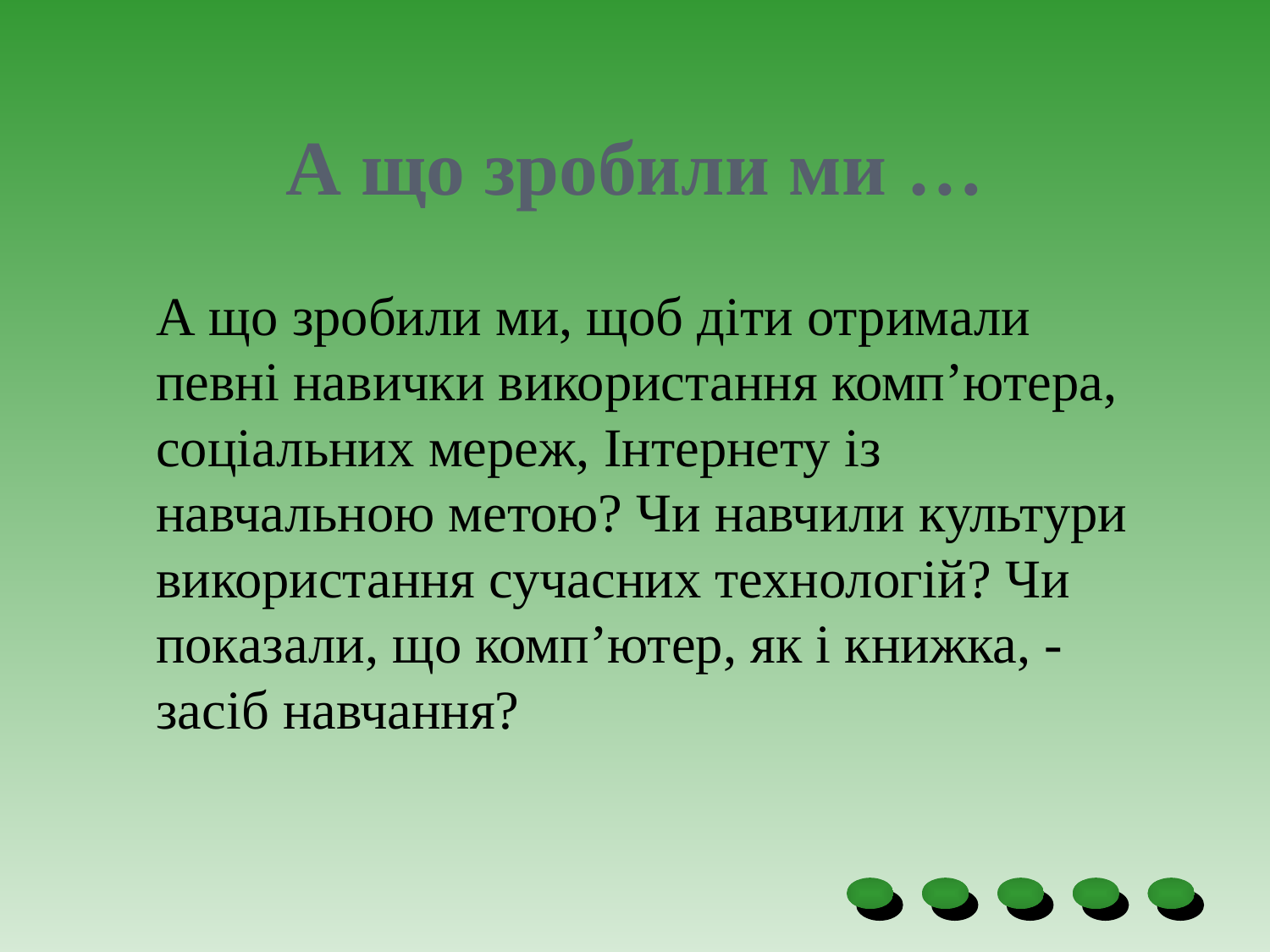

# А що зробили ми …
	А що зробили ми, щоб діти отримали певні навички використання комп’ютера, соціальних мереж, Інтернету із навчальною метою? Чи навчили культури використання сучасних технологій? Чи показали, що комп’ютер, як і книжка, - засіб навчання?